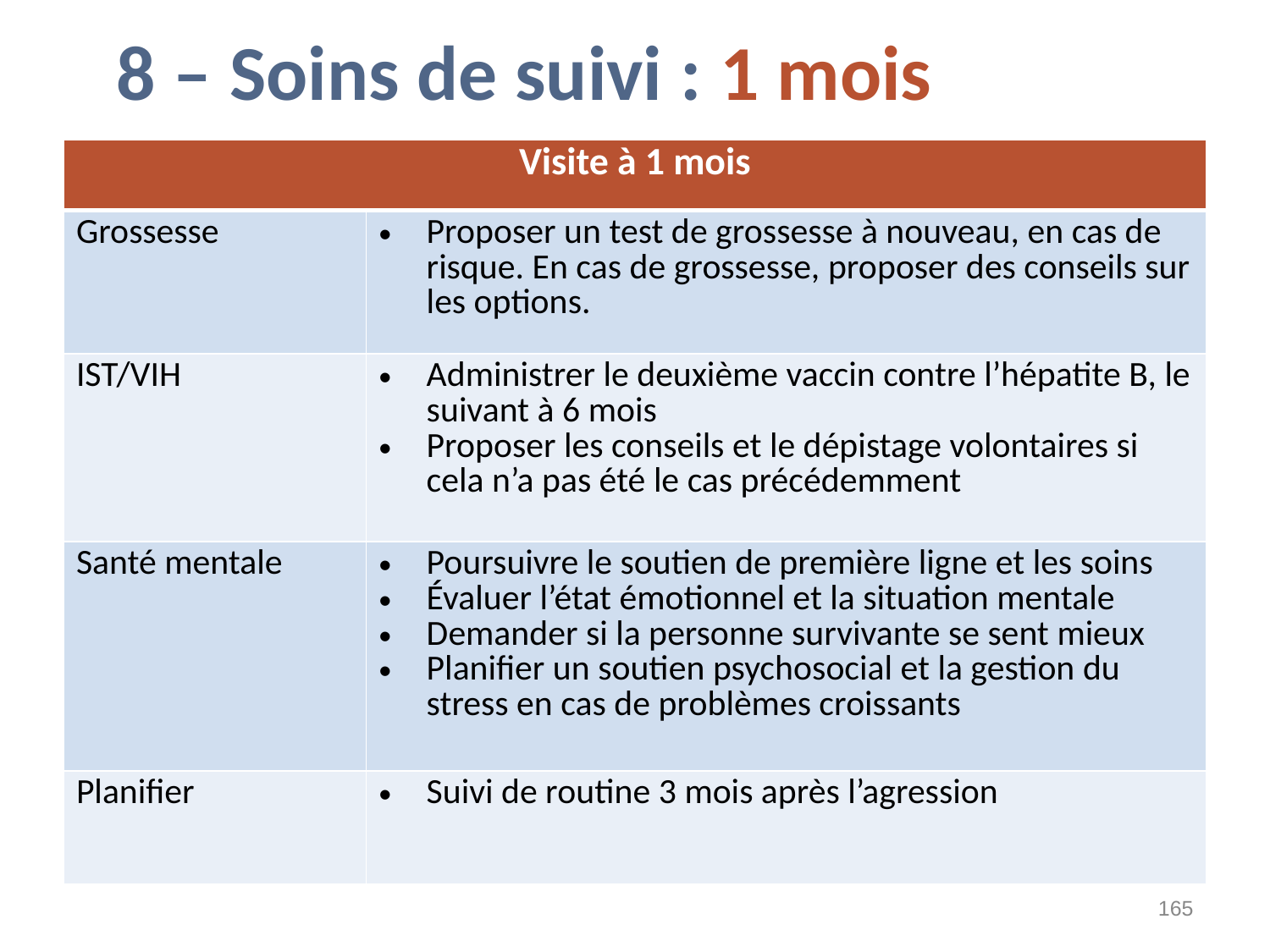

8 – Soins de suivi : 1 mois
| Visite à 1 mois |  |
| --- | --- |
| Grossesse | Proposer un test de grossesse à nouveau, en cas de risque. En cas de grossesse, proposer des conseils sur les options. |
| IST/VIH | Administrer le deuxième vaccin contre l’hépatite B, le suivant à 6 mois Proposer les conseils et le dépistage volontaires si cela n’a pas été le cas précédemment |
| Santé mentale | Poursuivre le soutien de première ligne et les soins Évaluer l’état émotionnel et la situation mentale Demander si la personne survivante se sent mieux Planifier un soutien psychosocial et la gestion du stress en cas de problèmes croissants |
| Planifier | Suivi de routine 3 mois après l’agression |
165